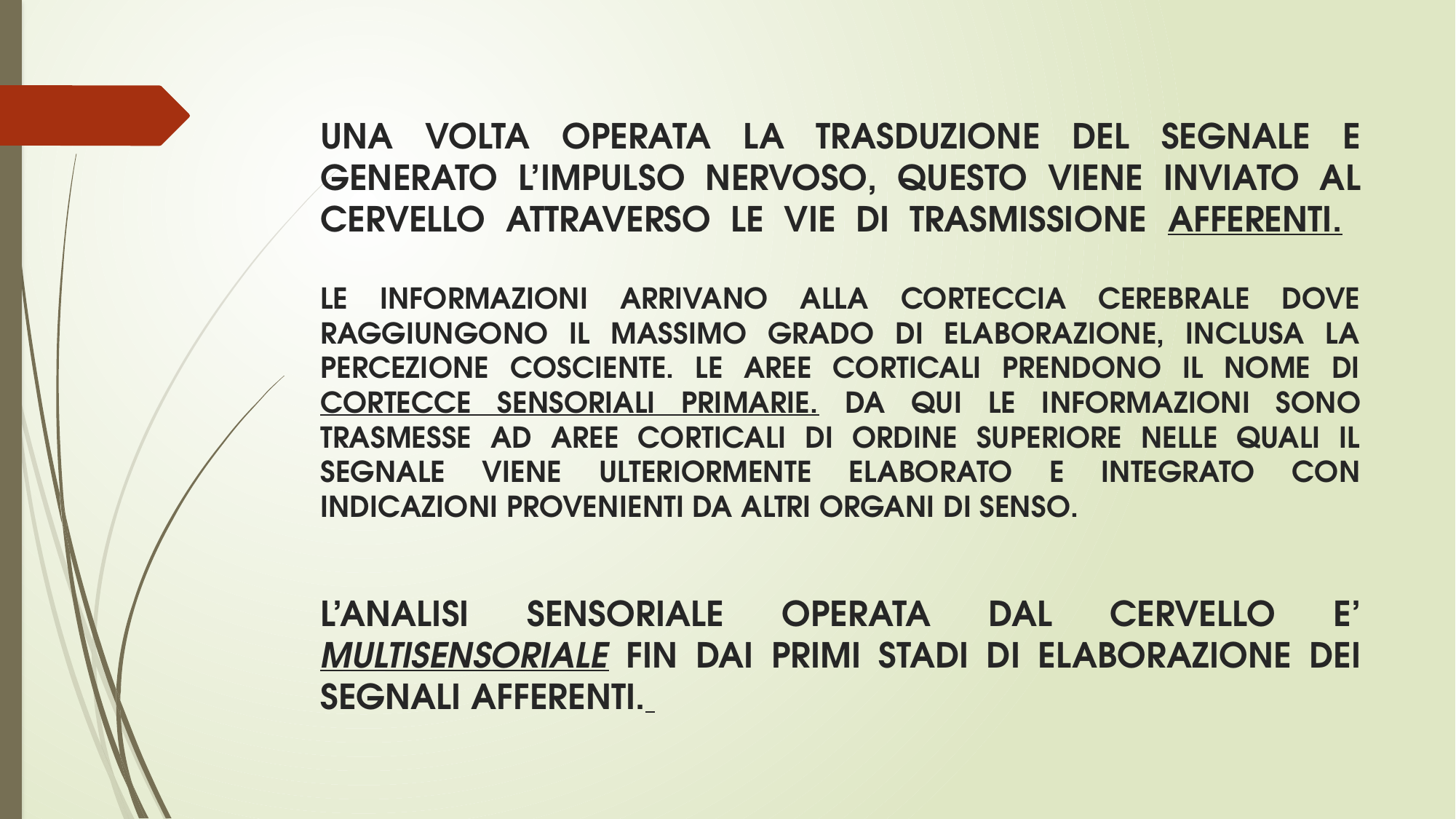

# UNA VOLTA OPERATA LA TRASDUZIONE DEL SEGNALE E GENERATO L’IMPULSO NERVOSO, QUESTO VIENE INVIATO AL CERVELLO ATTRAVERSO LE VIE DI TRASMISSIONE AFFERENTI. LE INFORMAZIONI ARRIVANO ALLA CORTECCIA CEREBRALE DOVE RAGGIUNGONO IL MASSIMO GRADO DI ELABORAZIONE, INCLUSA LA PERCEZIONE COSCIENTE. LE AREE CORTICALI PRENDONO IL NOME DI CORTECCE SENSORIALI PRIMARIE. DA QUI LE INFORMAZIONI SONO TRASMESSE AD AREE CORTICALI DI ORDINE SUPERIORE NELLE QUALI IL SEGNALE VIENE ULTERIORMENTE ELABORATO E INTEGRATO CON INDICAZIONI PROVENIENTI DA ALTRI ORGANI DI SENSO. L’ANALISI SENSORIALE OPERATA DAL CERVELLO E’ MULTISENSORIALE FIN DAI PRIMI STADI DI ELABORAZIONE DEI SEGNALI AFFERENTI.